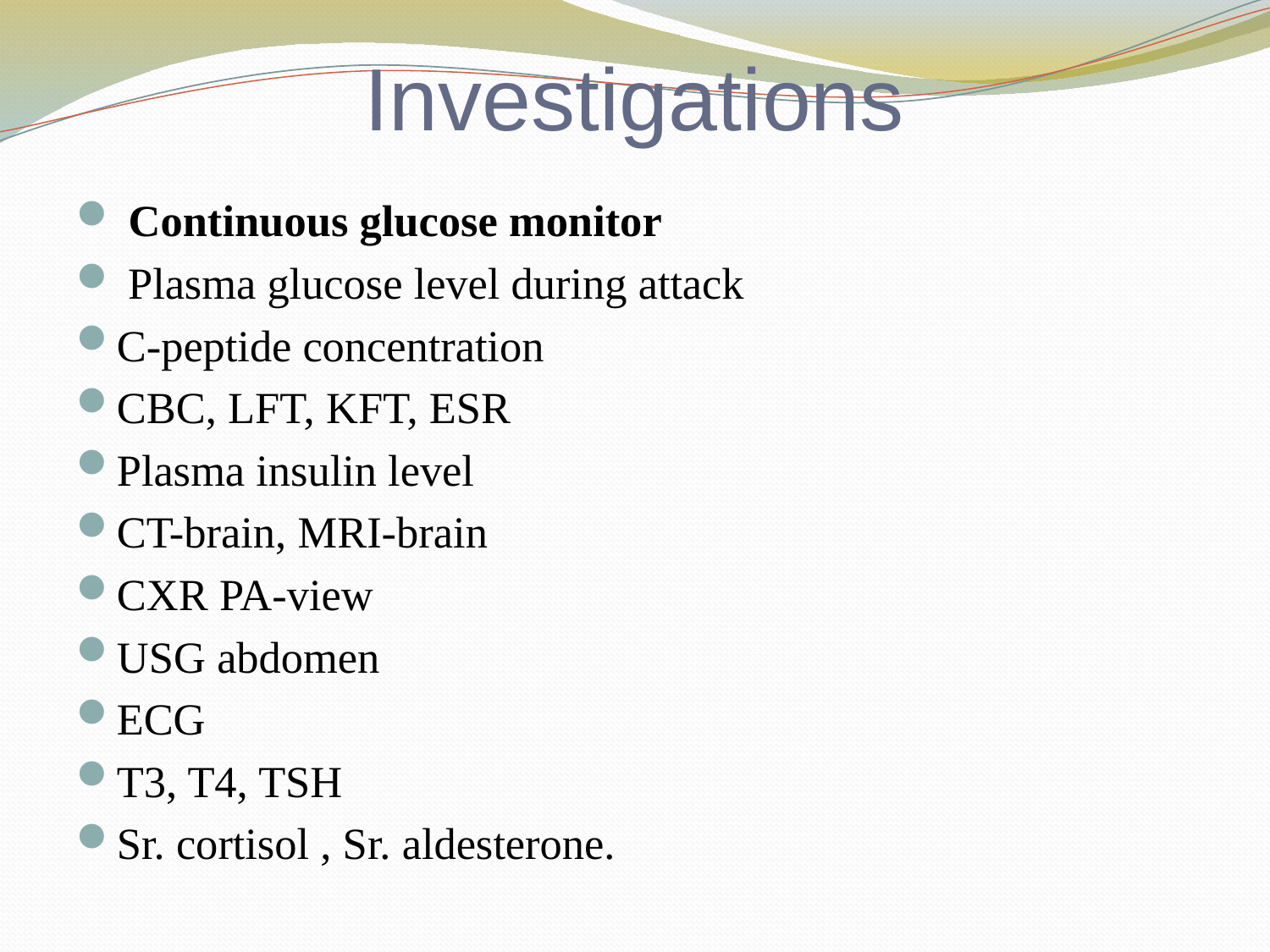

# Investigations
 Continuous glucose monitor
 Plasma glucose level during attack
C-peptide concentration
CBC, LFT, KFT, ESR
Plasma insulin level
CT-brain, MRI-brain
CXR PA-view
USG abdomen
ECG
T3, T4, TSH
Sr. cortisol , Sr. aldesterone.